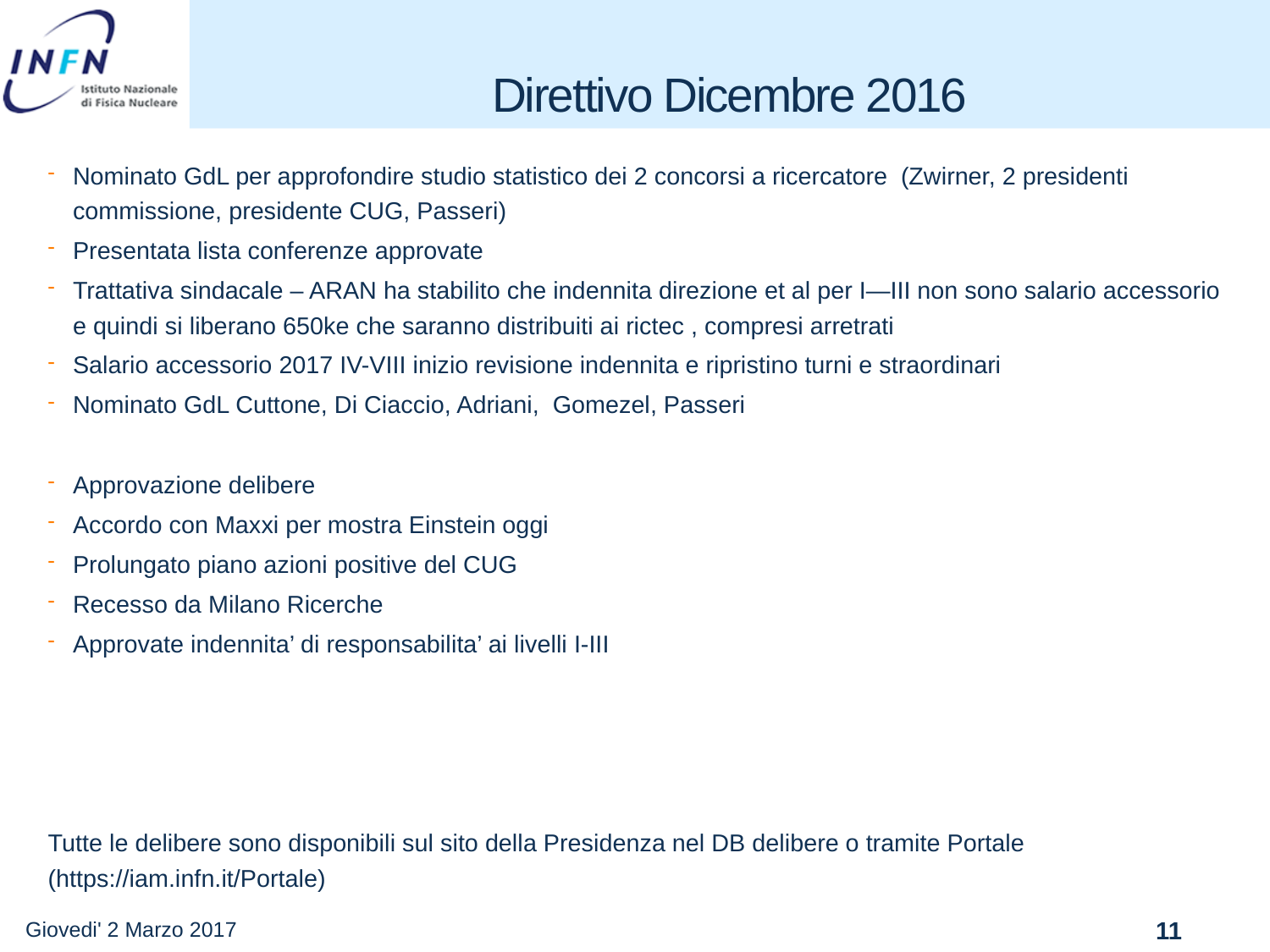

# Direttivo Dicembre 2016
Nominato GdL per approfondire studio statistico dei 2 concorsi a ricercatore  (Zwirner, 2 presidenti commissione, presidente CUG, Passeri)
Presentata lista conferenze approvate
Trattativa sindacale – ARAN ha stabilito che indennita direzione et al per I—III non sono salario accessorio e quindi si liberano 650ke che saranno distribuiti ai rictec , compresi arretrati
Salario accessorio 2017 IV-VIII inizio revisione indennita e ripristino turni e straordinari
Nominato GdL Cuttone, Di Ciaccio, Adriani,  Gomezel, Passeri

Approvazione delibere
Accordo con Maxxi per mostra Einstein oggi
Prolungato piano azioni positive del CUG
Recesso da Milano Ricerche
Approvate indennita’ di responsabilita’ ai livelli I-III

Tutte le delibere sono disponibili sul sito della Presidenza nel DB delibere o tramite Portale  (https://iam.infn.it/Portale)

Giovedi' 2 Marzo 2017
11